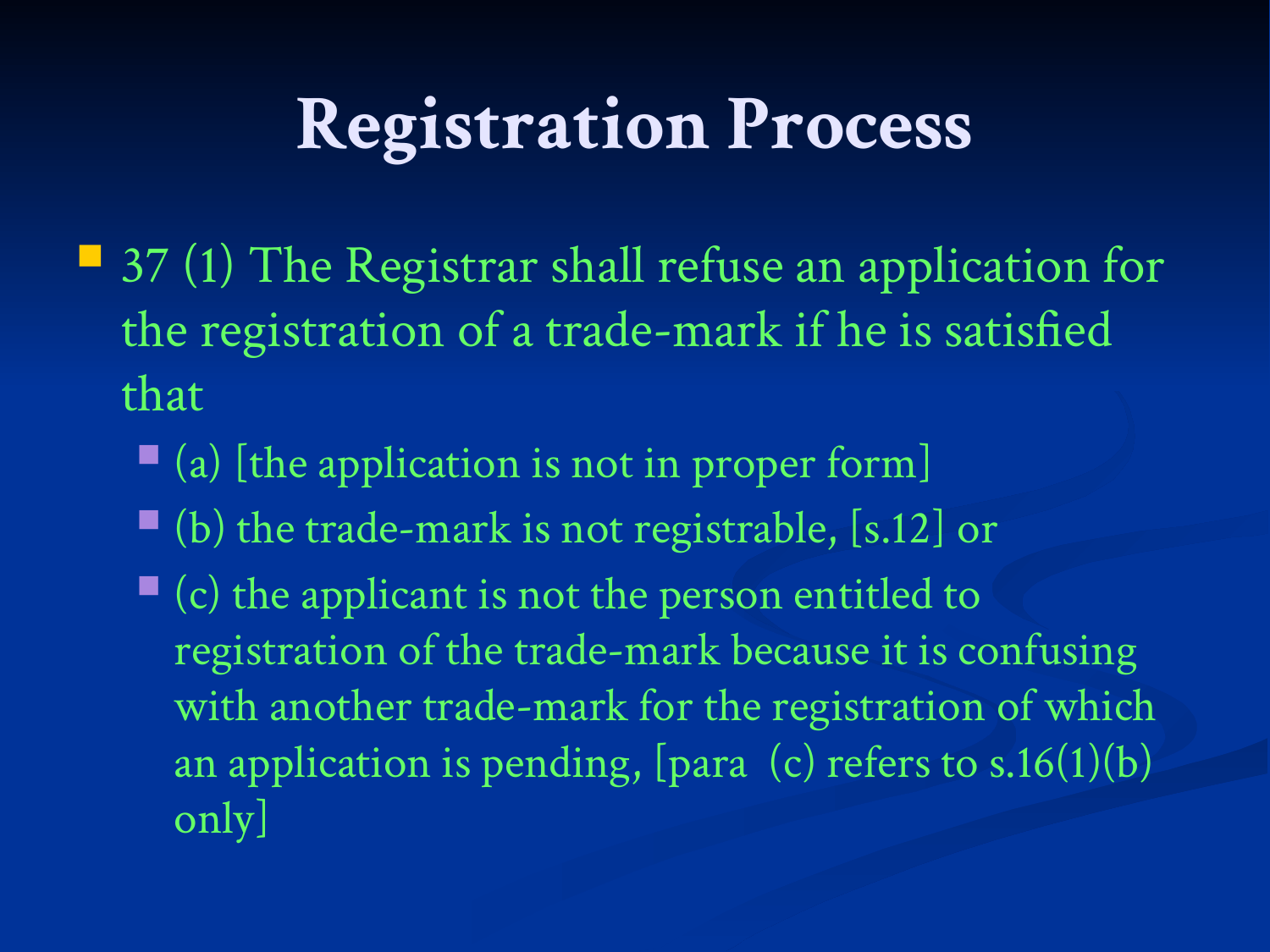

# Registration Process
37 (1) The Registrar shall refuse an application for the registration of a trade-mark if he is satisfied that
(a) [the application is not in proper form]
(b) the trade-mark is not registrable, [s.12] or
(c) the applicant is not the person entitled to registration of the trade-mark because it is confusing with another trade-mark for the registration of which an application is pending, [para  (c) refers to s.16(1)(b) only]